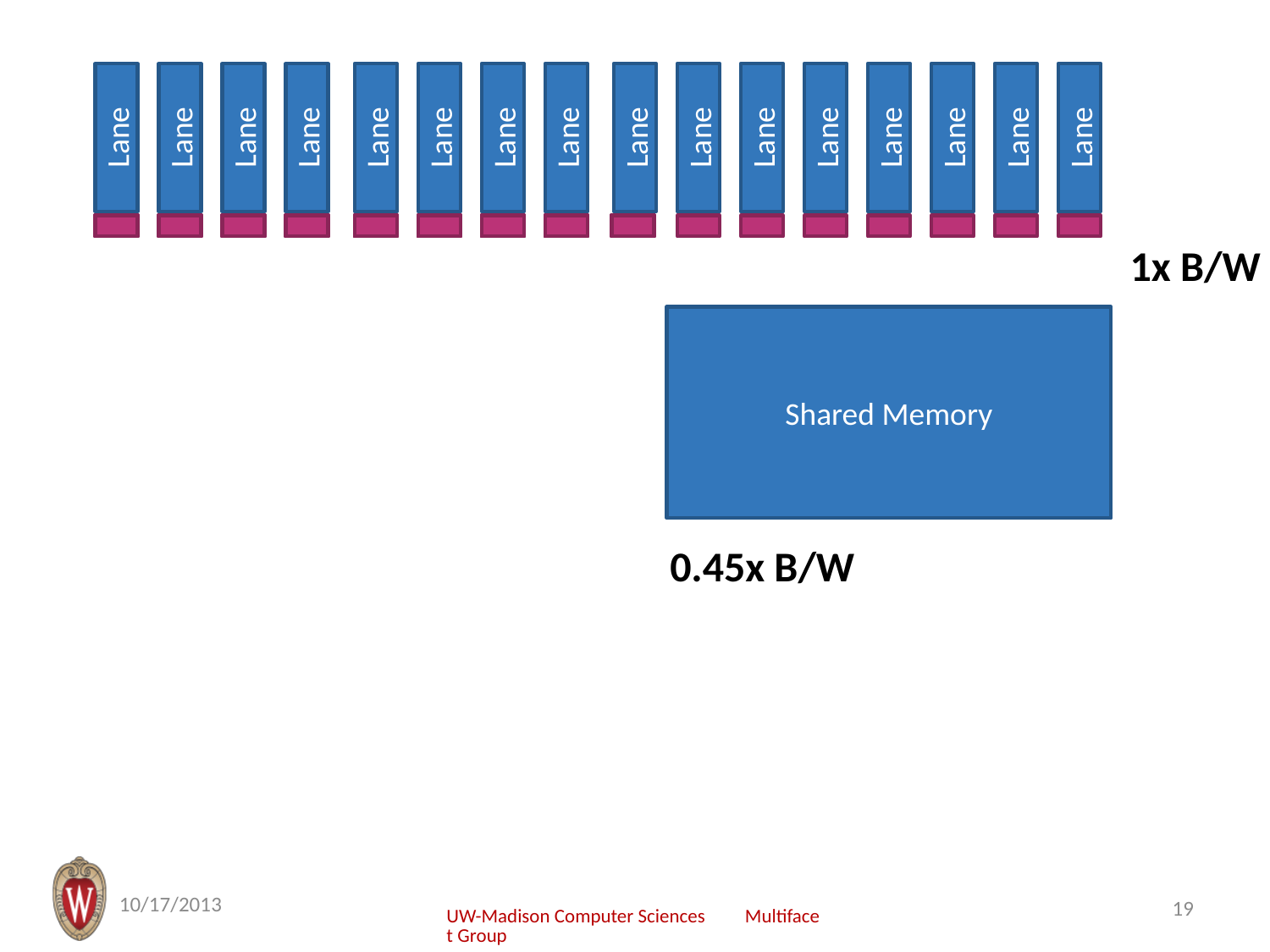

Lane
Lane
Lane
Lane
Lane
Lane
Lane
Lane
Lane
Lane
Lane
Lane
Lane
Lane
Lane
Lane

1x B/W
Shared Memory
0.45x B/W
10/17/2013
19
UW-Madison Computer Sciences         Multifacet Group